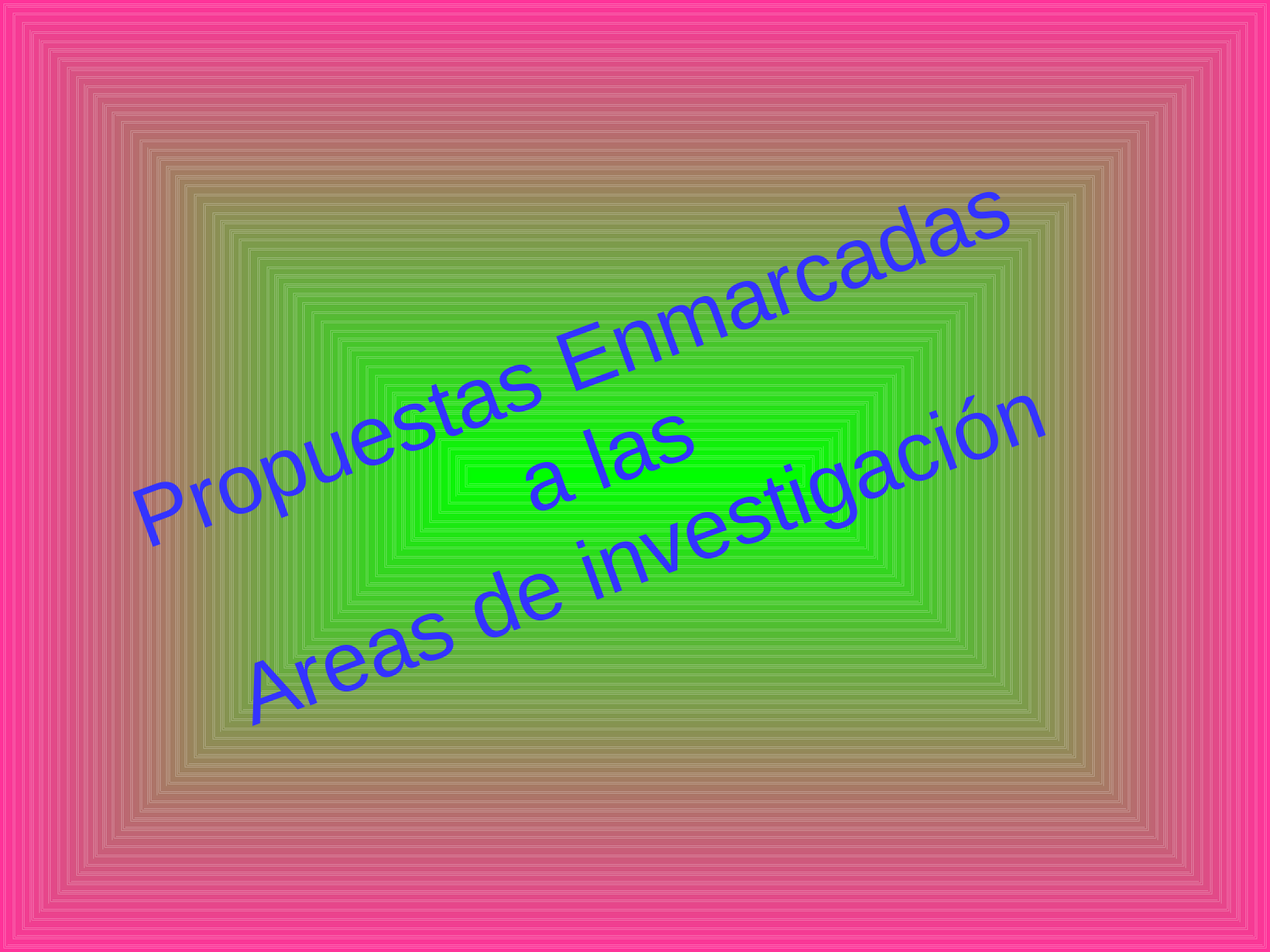

Propuestas Enmarcadas a las
Areas de investigación